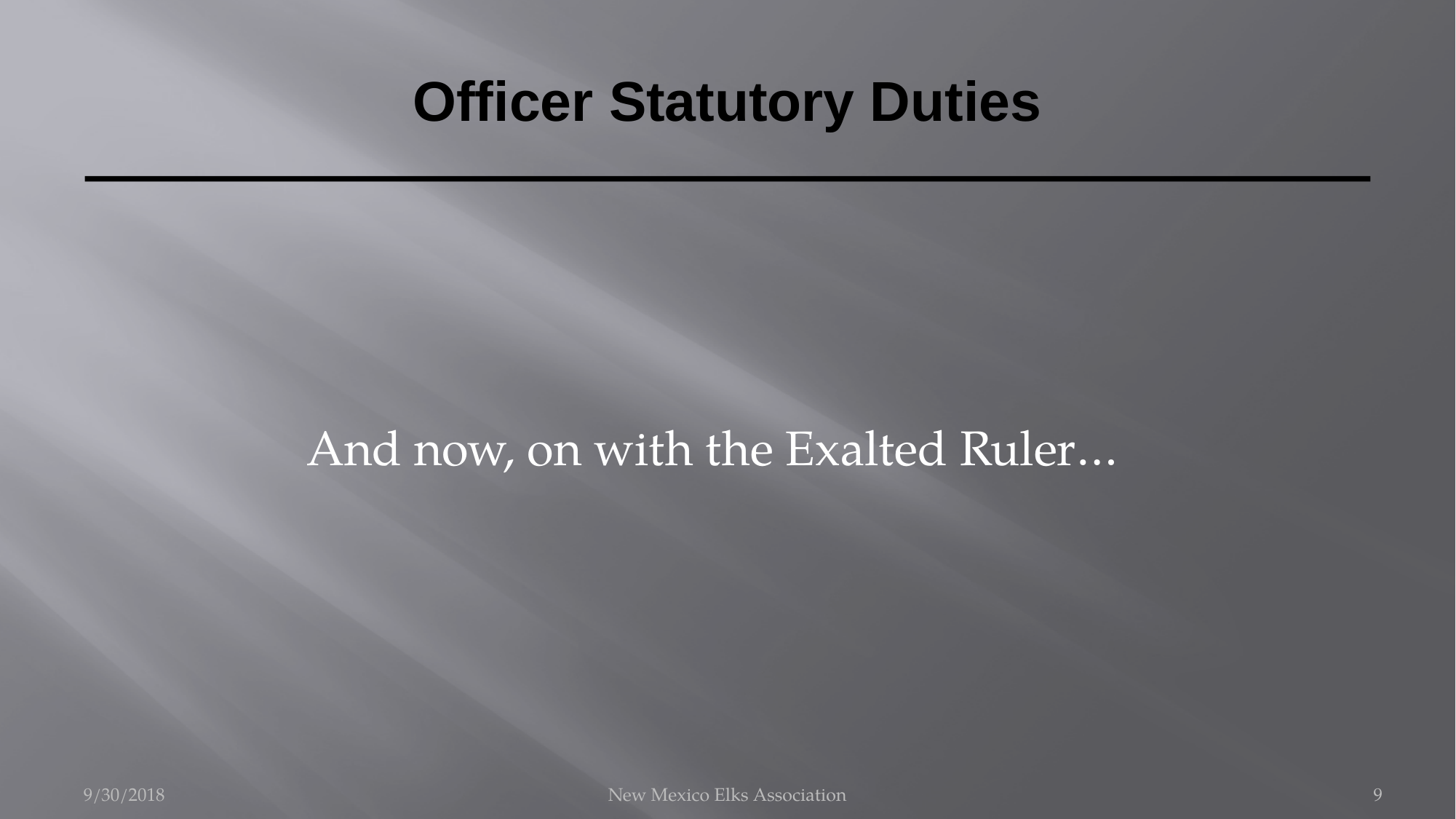

# Officer Statutory Duties
And now, on with the Exalted Ruler…
9/30/2018
New Mexico Elks Association
9